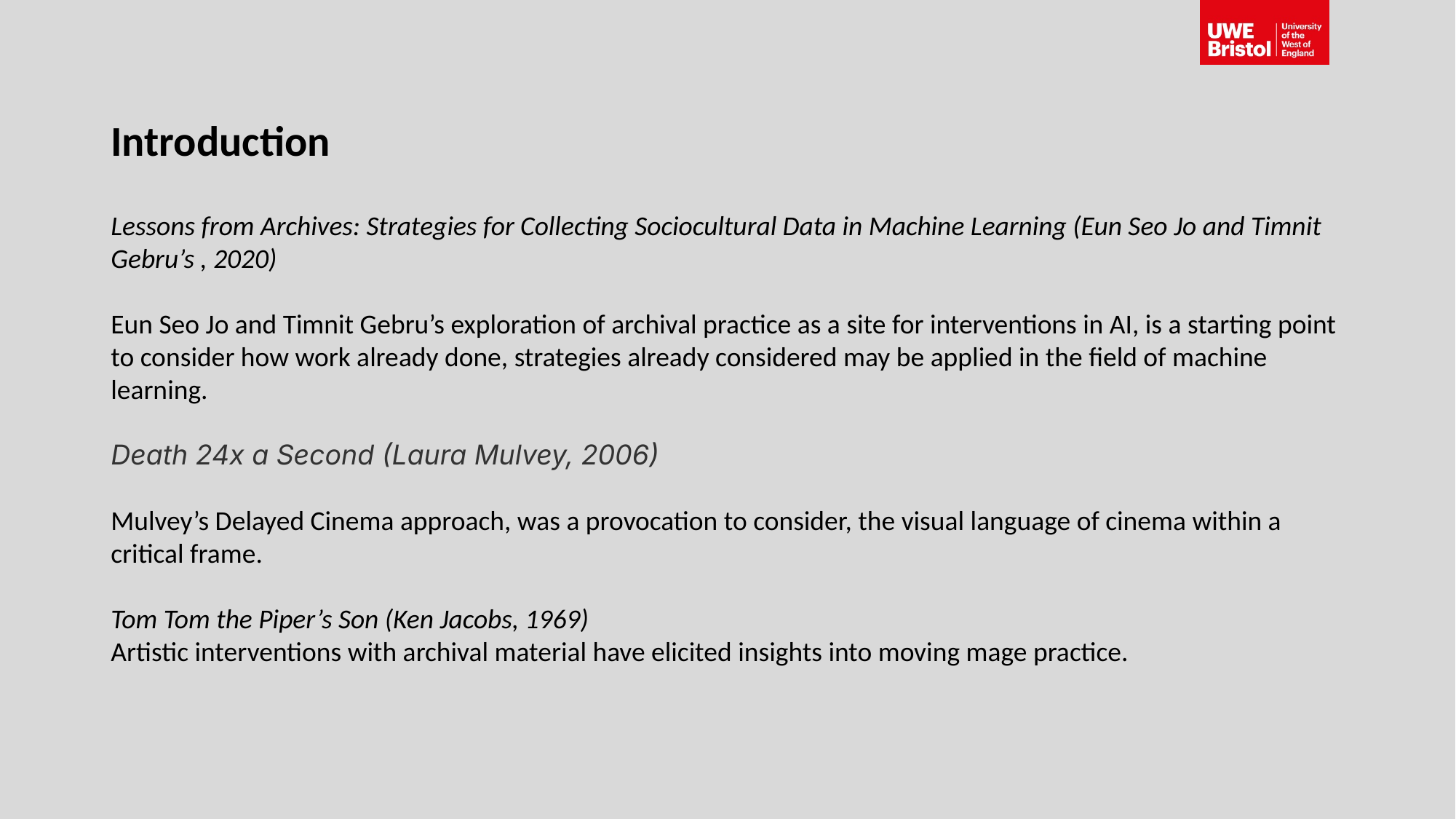

Introduction

Lessons from Archives: Strategies for Collecting Sociocultural Data in Machine Learning (Eun Seo Jo and Timnit Gebru’s , 2020)

Eun Seo Jo and Timnit Gebru’s exploration of archival practice as a site for interventions in AI, is a starting point to consider how work already done, strategies already considered may be applied in the field of machine learning.

Death 24x a Second (Laura Mulvey, 2006)

Mulvey’s Delayed Cinema approach, was a provocation to consider, the visual language of cinema within a critical frame.

Tom Tom the Piper’s Son (Ken Jacobs, 1969)
Artistic interventions with archival material have elicited insights into moving mage practice.